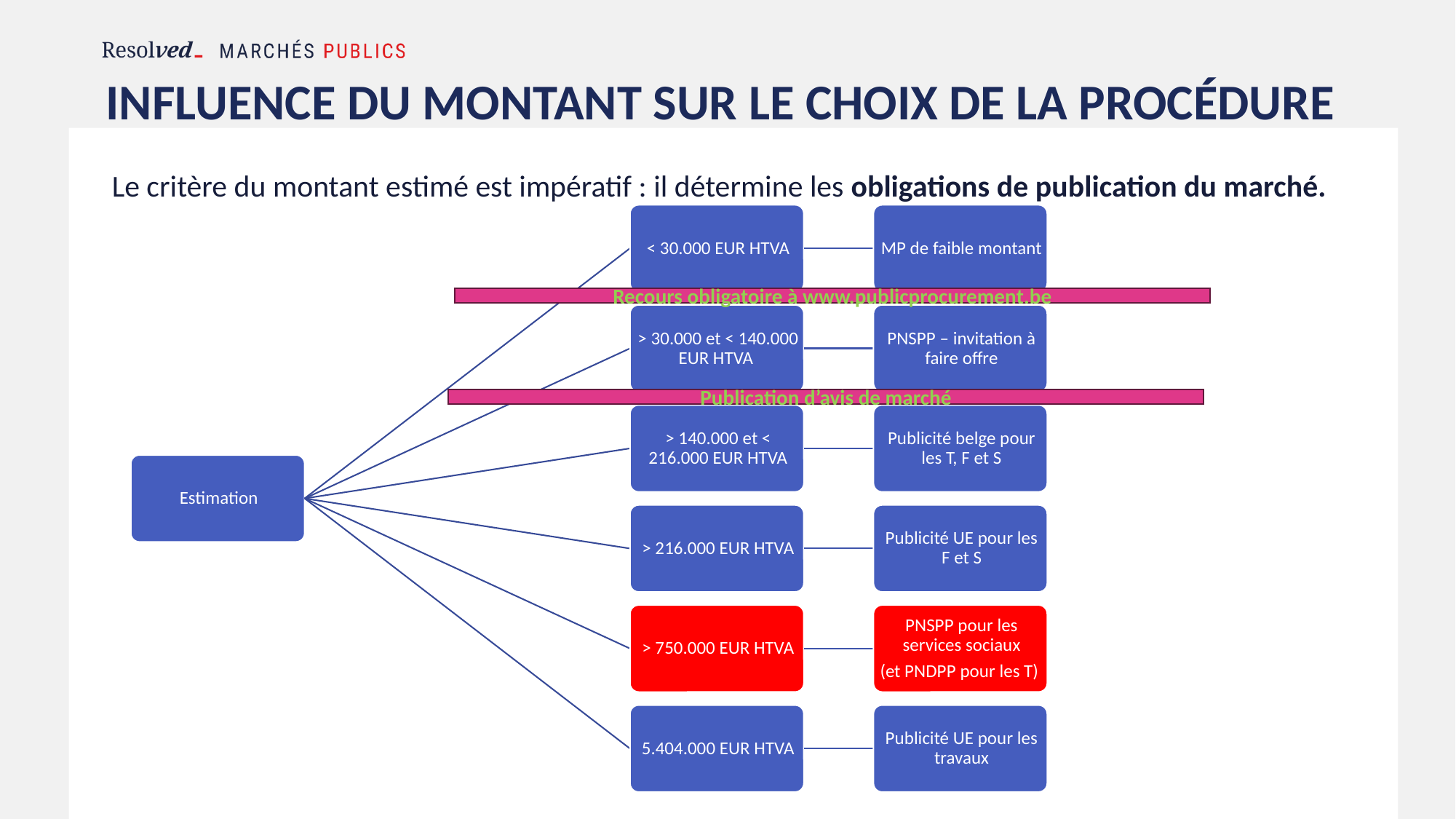

# Influence du montant sur le choix de la procédure
Le critère du montant estimé est impératif : il détermine les obligations de publication du marché.

Estimation

< 30.000 EUR HTVA

MP de faible montant

> 30.000 et < 140.000 EUR HTVA

PNSPP – invitation à faire offre

> 140.000 et < 216.000 EUR HTVA

Publicité belge pour les T, F et S

> 216.000 EUR HTVA

Publicité UE pour les F et S

> 750.000 EUR HTVA

PNSPP pour les services sociaux
(et PNDPP pour les T)

5.404.000 EUR HTVA

Publicité UE pour les travaux
Recours obligatoire à www.publicprocurement.be
Publication d’avis de marché